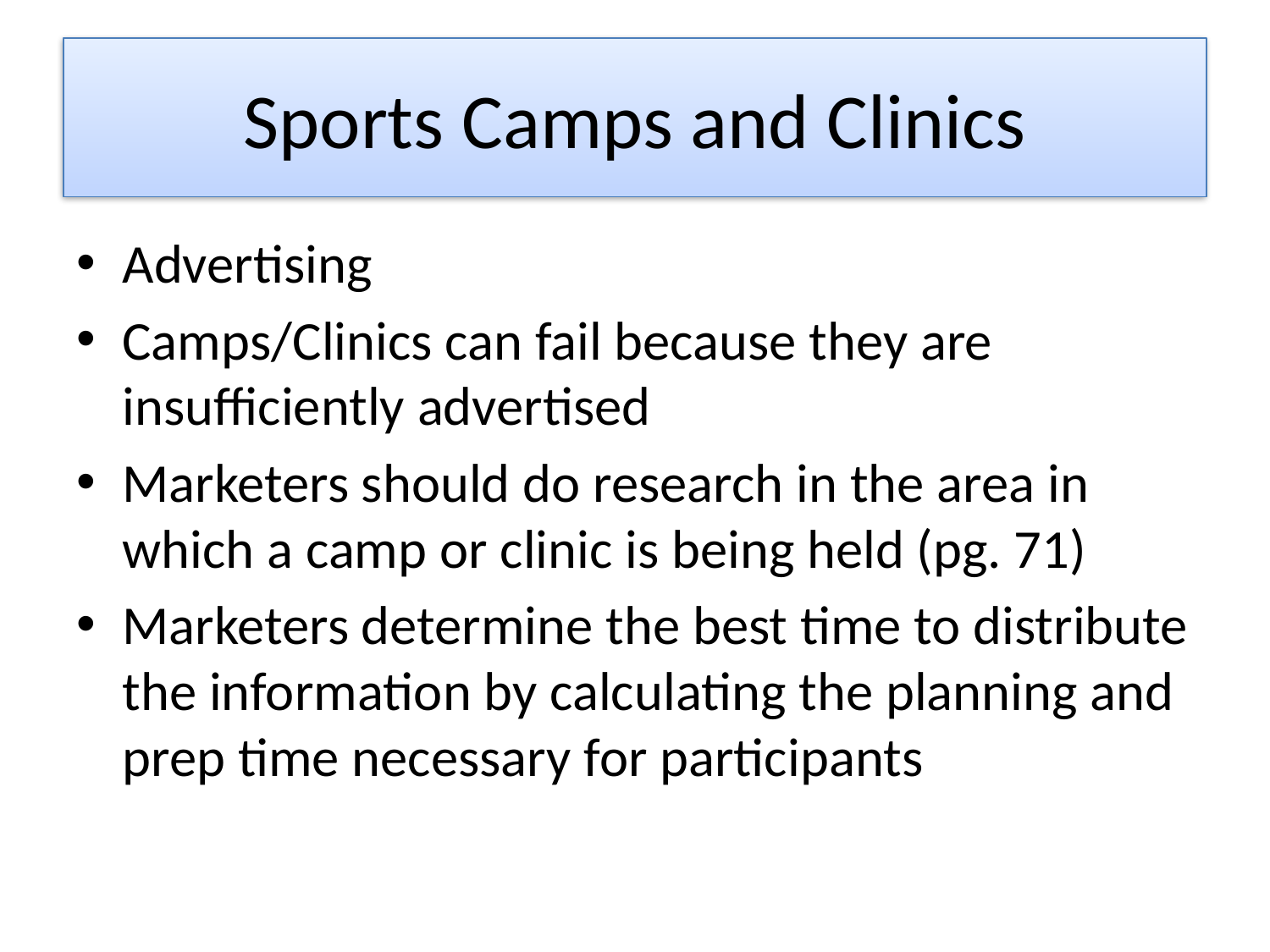

# Sports Camps and Clinics
Advertising
Camps/Clinics can fail because they are insufficiently advertised
Marketers should do research in the area in which a camp or clinic is being held (pg. 71)
Marketers determine the best time to distribute the information by calculating the planning and prep time necessary for participants